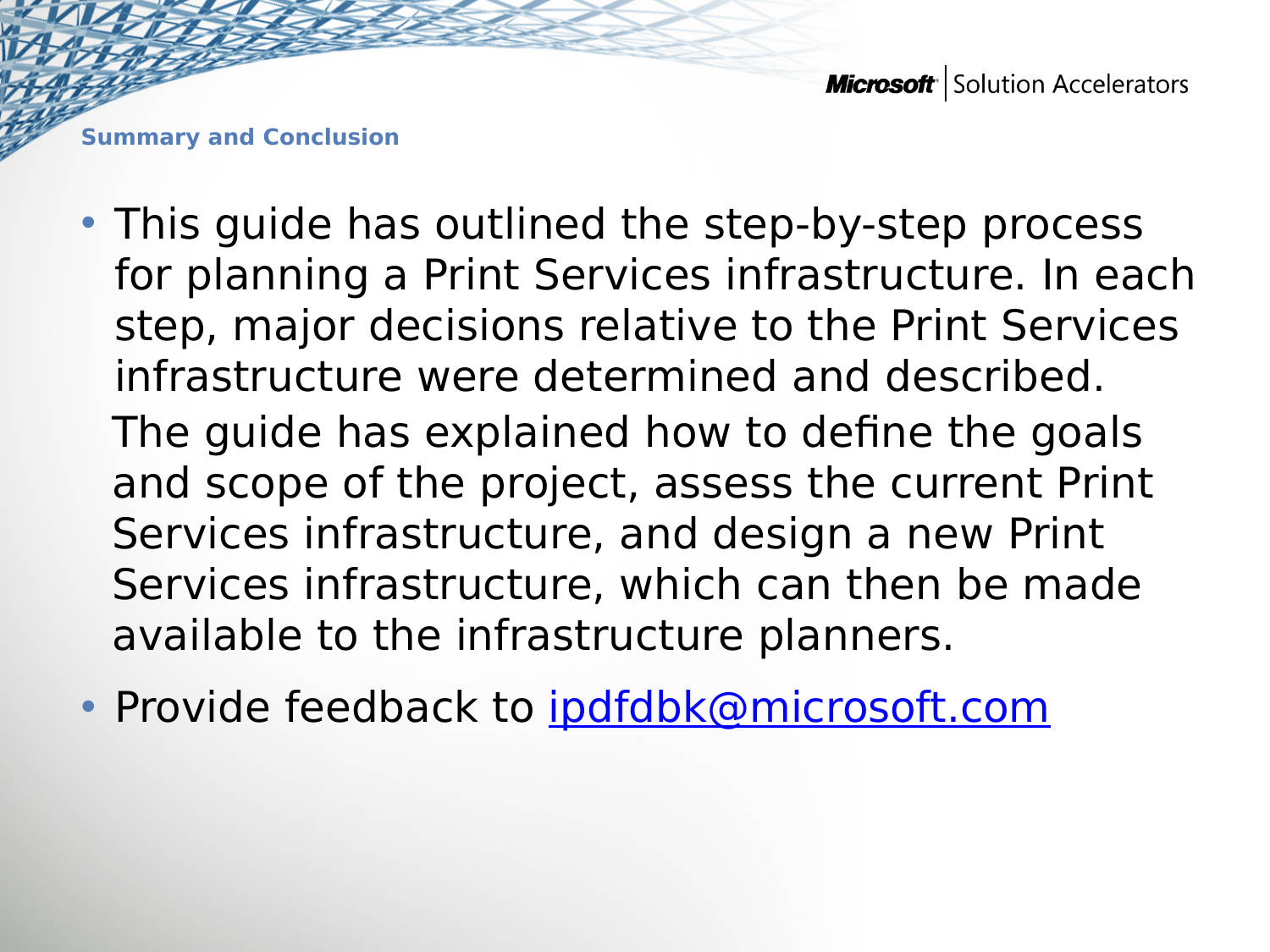

# Summary and Conclusion
This guide has outlined the step-by-step process for planning a Print Services infrastructure. In each step, major decisions relative to the Print Services infrastructure were determined and described.
The guide has explained how to define the goals and scope of the project, assess the current Print Services infrastructure, and design a new Print Services infrastructure, which can then be made available to the infrastructure planners.
Provide feedback to ipdfdbk@microsoft.com